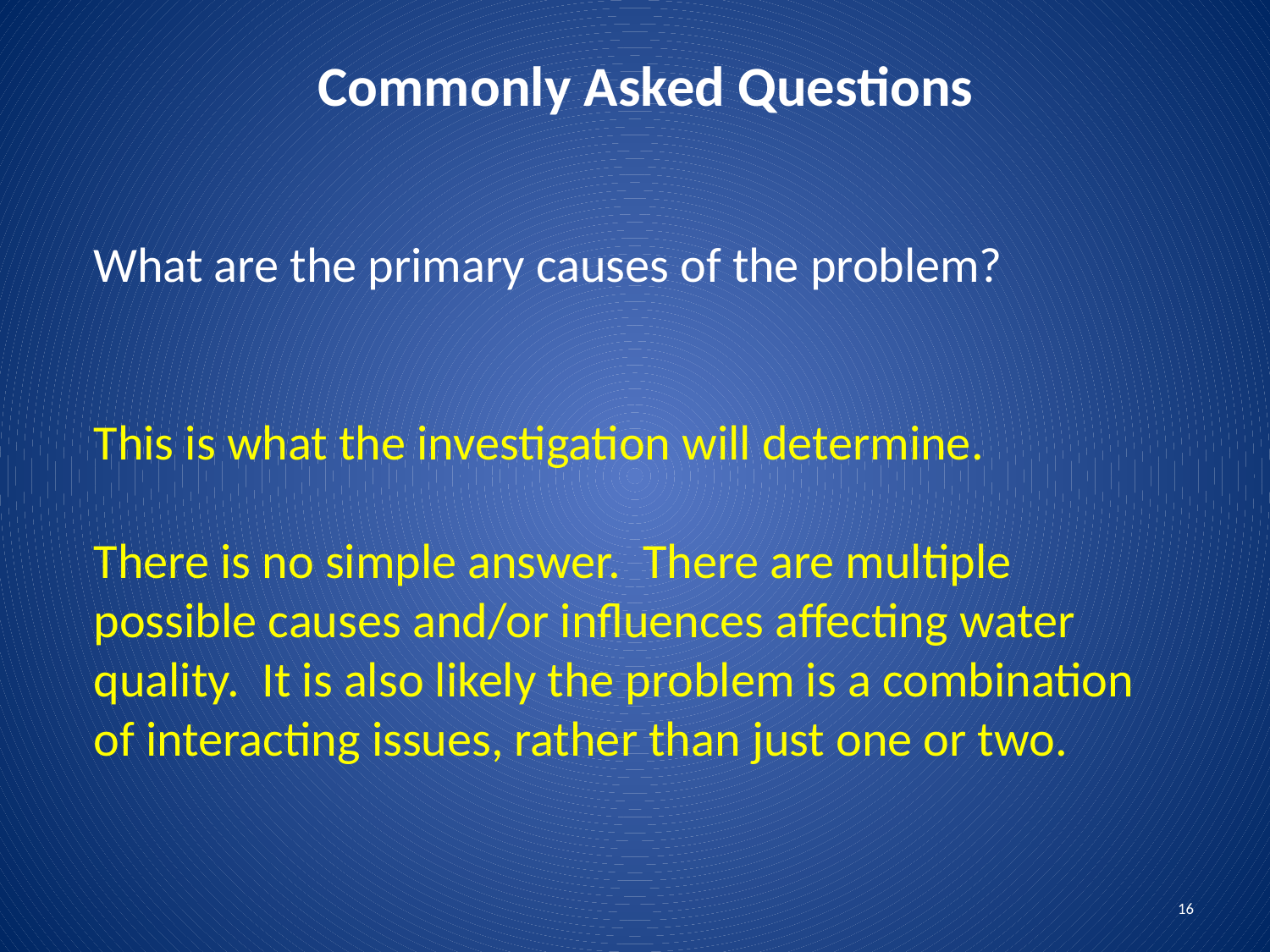

Commonly Asked Questions
What are the primary causes of the problem?

This is what the investigation will determine.

There is no simple answer.  There are multiple possible causes and/or influences affecting water quality.  It is also likely the problem is a combination of interacting issues, rather than just one or two.

16